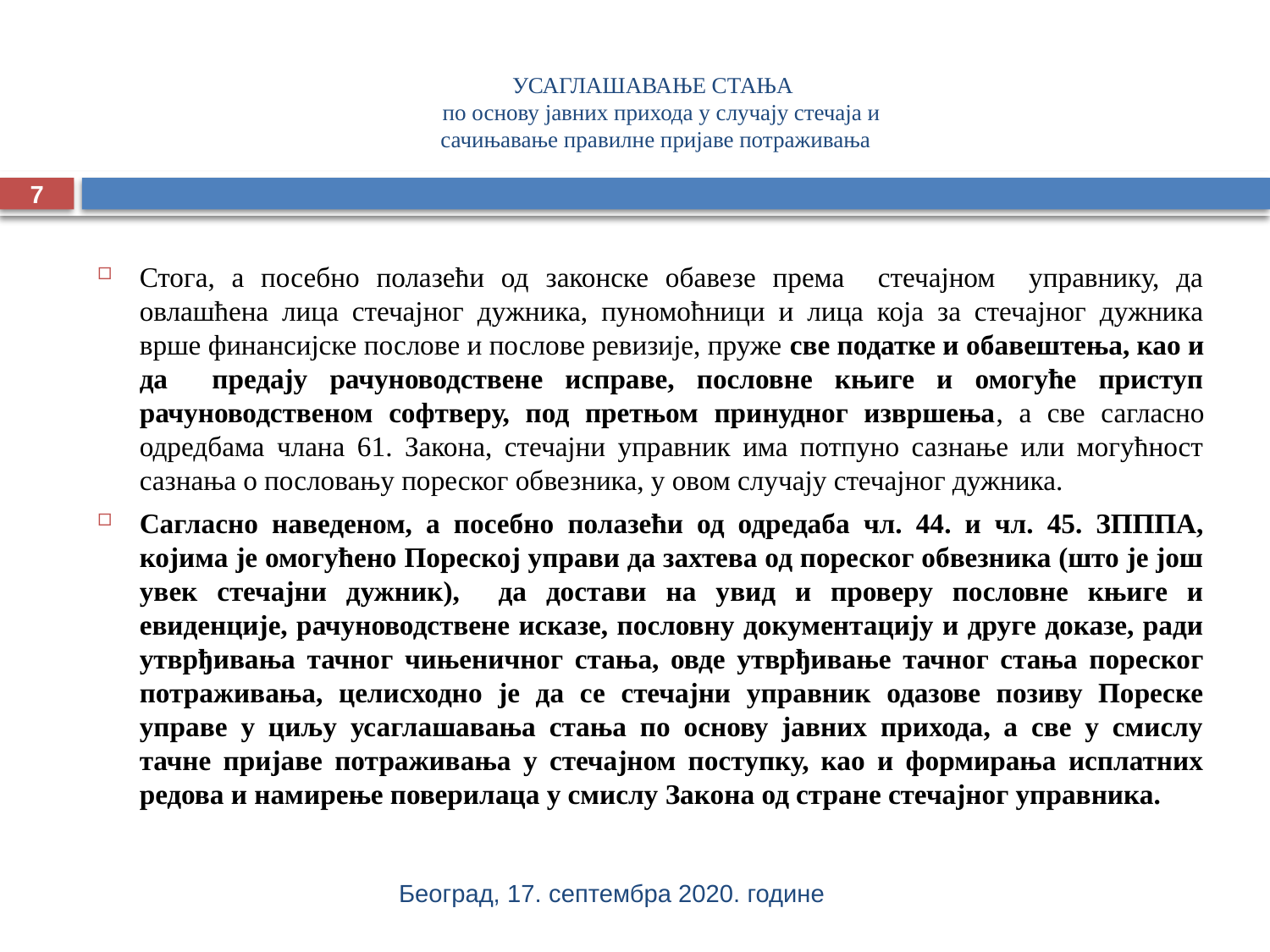

# УСАГЛАШАВАЊЕ СТАЊА по основу јавних прихода у случају стечаја и сачињавање правилне пријаве потраживања
7

Стога, а посебно полазећи од законске обавезе према  стечајном  управнику, да овлашћена лица стечајног дужника, пуномоћници и лица која за стечајног дужника врше финансијске послове и послове ревизије, пруже све податке и обавештења, као и да  предају рачуноводствене исправе, пословне књиге и омогуће приступ рачуноводственом софтверу, под претњом принудног извршења, а све сагласно одредбама члана 61. Закона, стечајни управник има потпуно сазнање или могућност сазнања о пословању пореског обвезника, у овом случају стечајног дужника.
Сагласно наведеном, а посебно полазећи од одредаба чл. 44. и чл. 45. ЗПППА, којима је омогућено Пореској управи да захтева од пореског обвезника (што је још увек стечајни дужник),  да достави на увид и проверу пословне књиге и евиденције, рачуноводствене исказе, пословну документацију и друге доказе, ради утврђивања тачног чињеничног стања, овде утврђивање тачног стања пореског потраживања, целисходно је да се стечајни управник одазове позиву Пореске управе у циљу усаглашавања стања по основу јавних прихода, а све у смислу тачне пријаве потраживања у стечајном поступку, као и формирања исплатних редова и намирење поверилаца у смислу Закона од стране стечајног управника.

Београд, 17. септембра 2020. године